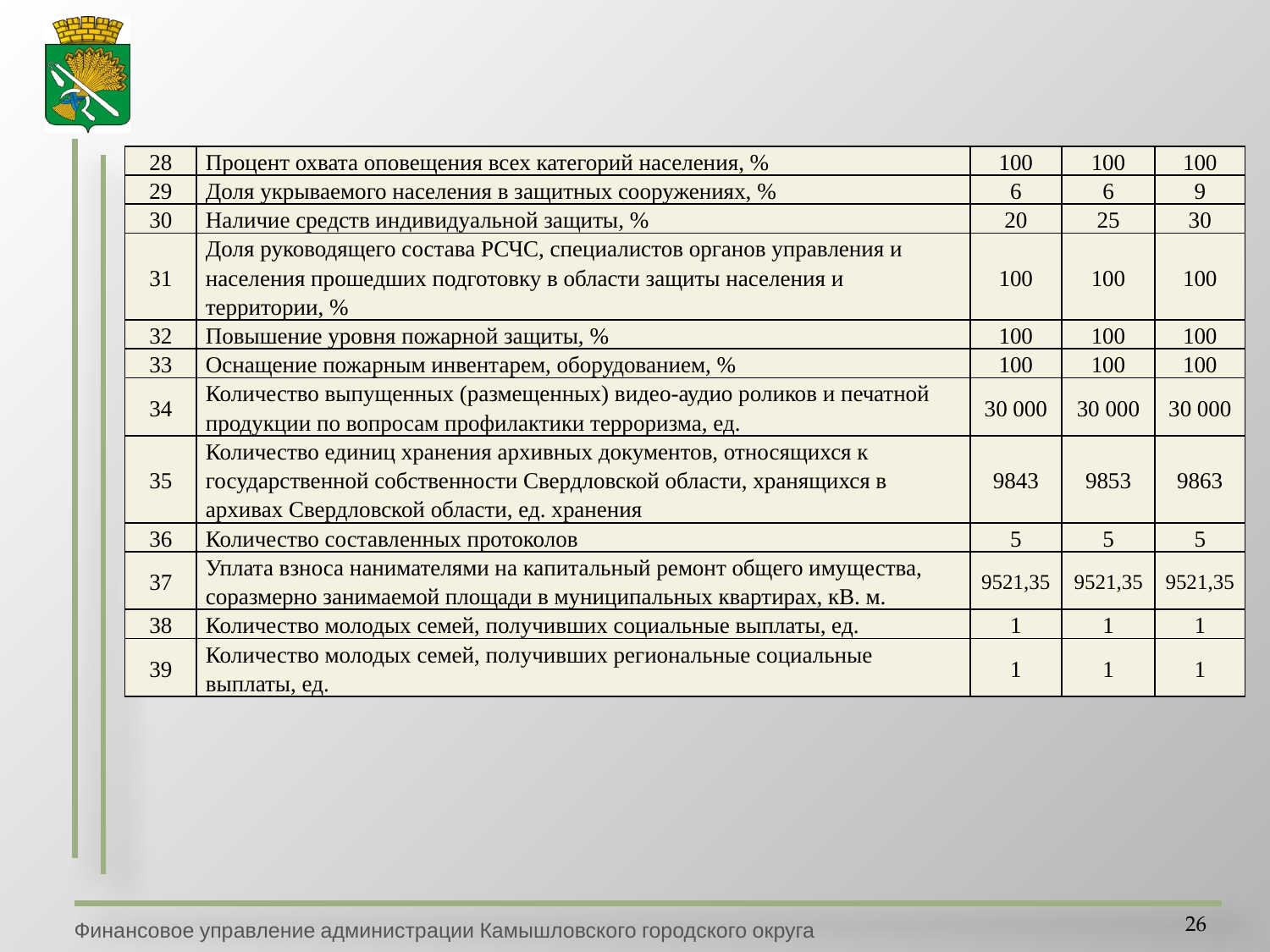

| 28 | Процент охвата оповещения всех категорий населения, % | 100 | 100 | 100 |
| --- | --- | --- | --- | --- |
| 29 | Доля укрываемого населения в защитных сооружениях, % | 6 | 6 | 9 |
| 30 | Наличие средств индивидуальной защиты, % | 20 | 25 | 30 |
| 31 | Доля руководящего состава РСЧС, специалистов органов управления и населения прошедших подготовку в области защиты населения и территории, % | 100 | 100 | 100 |
| 32 | Повышение уровня пожарной защиты, % | 100 | 100 | 100 |
| 33 | Оснащение пожарным инвентарем, оборудованием, % | 100 | 100 | 100 |
| 34 | Количество выпущенных (размещенных) видео-аудио роликов и печатной продукции по вопросам профилактики терроризма, ед. | 30 000 | 30 000 | 30 000 |
| 35 | Количество единиц хранения архивных документов, относящихся к государственной собственности Свердловской области, хранящихся в архивах Свердловской области, ед. хранения | 9843 | 9853 | 9863 |
| 36 | Количество составленных протоколов | 5 | 5 | 5 |
| 37 | Уплата взноса нанимателями на капитальный ремонт общего имущества, соразмерно занимаемой площади в муниципальных квартирах, кВ. м. | 9521,35 | 9521,35 | 9521,35 |
| 38 | Количество молодых семей, получивших социальные выплаты, ед. | 1 | 1 | 1 |
| 39 | Количество молодых семей, получивших региональные социальные выплаты, ед. | 1 | 1 | 1 |
26